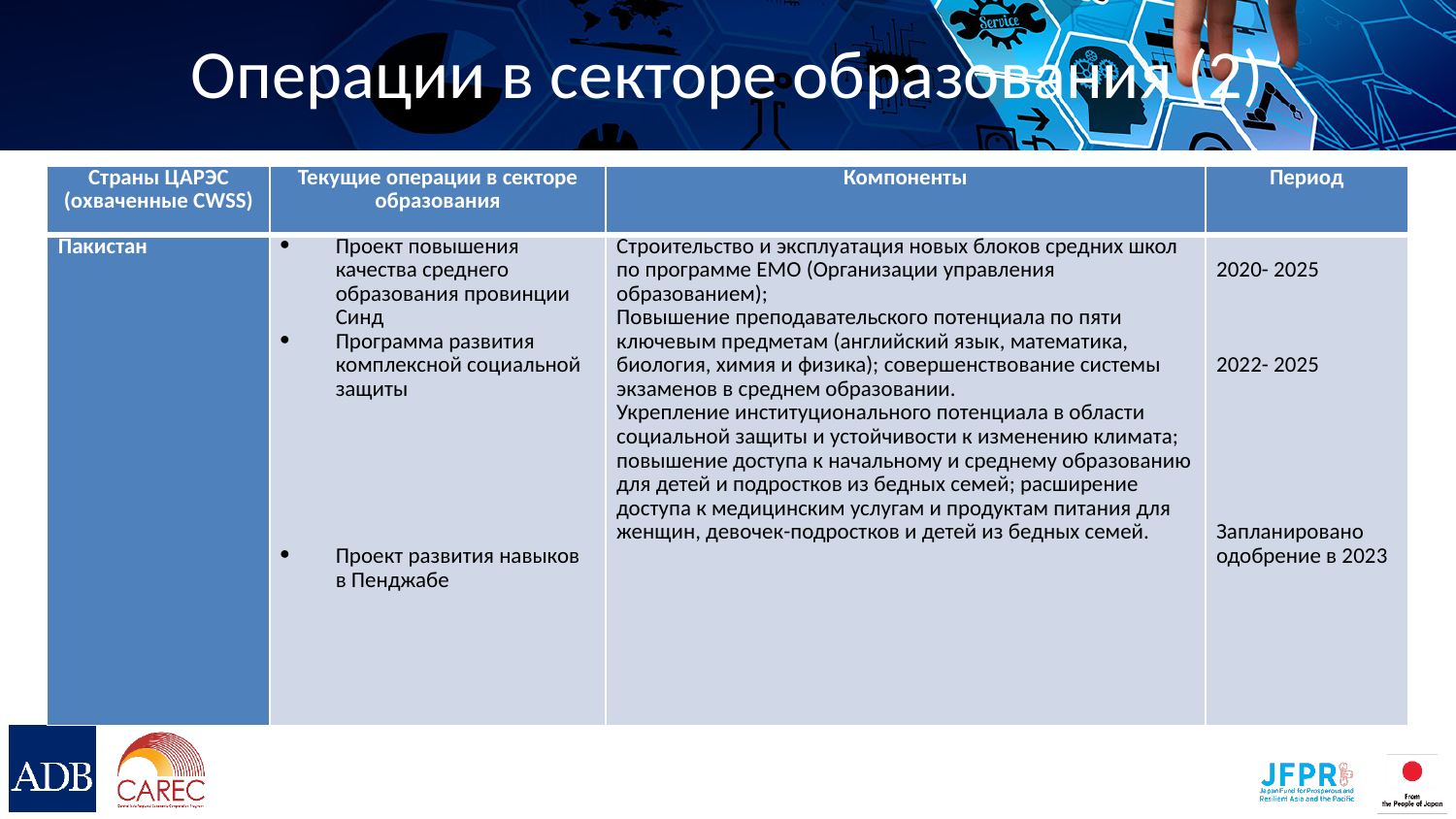

# Операции в секторе образования (2)

| Страны ЦАРЭС (охваченные CWSS) | Текущие операции в секторе образования | Компоненты | Период |
| --- | --- | --- | --- |
| Пакистан | Проект повышения качества среднего образования провинции Синд Программа развития комплексной социальной защиты             Проект развития навыков в Пенджабе | Строительство и эксплуатация новых блоков средних школ по программе EMO (Организации управления образованием); Повышение преподавательского потенциала по пяти ключевым предметам (английский язык, математика, биология, химия и физика); совершенствование системы экзаменов в среднем образовании. Укрепление институционального потенциала в области социальной защиты и устойчивости к изменению климата; повышение доступа к начальному и среднему образованию для детей и подростков из бедных семей; расширение доступа к медицинским услугам и продуктам питания для женщин, девочек-подростков и детей из бедных семей. | 2020- 2025       2022- 2025             Запланировано одобрение в 2023 |